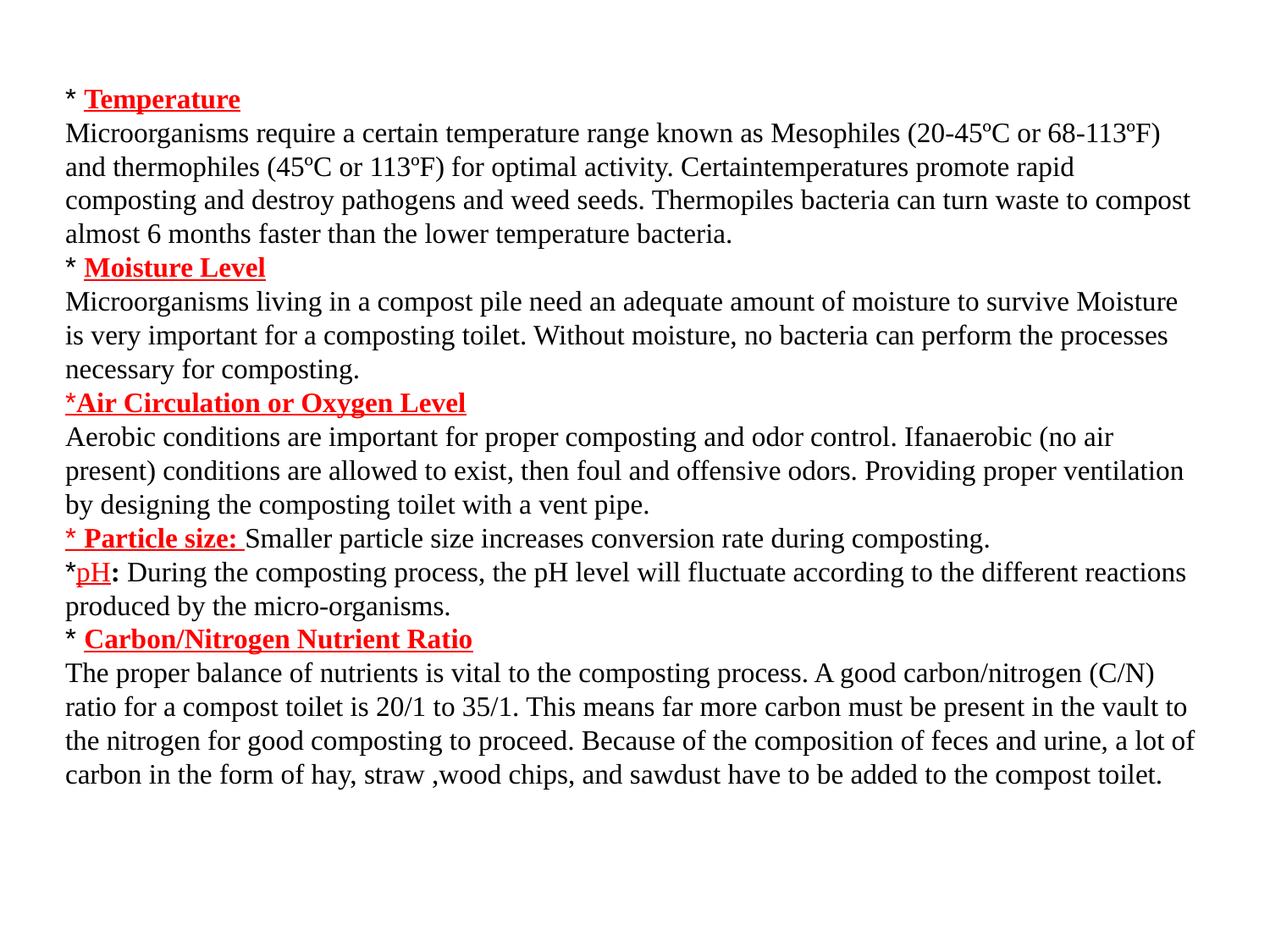

* Temperature
Microorganisms require a certain temperature range known as Mesophiles (20-45ºC or 68-113ºF) and thermophiles (45ºC or 113ºF) for optimal activity. Certaintemperatures promote rapid composting and destroy pathogens and weed seeds. Thermopiles bacteria can turn waste to compost almost 6 months faster than the lower temperature bacteria.
* Moisture Level
Microorganisms living in a compost pile need an adequate amount of moisture to survive Moisture is very important for a composting toilet. Without moisture, no bacteria can perform the processes necessary for composting.
*Air Circulation or Oxygen Level
Aerobic conditions are important for proper composting and odor control. Ifanaerobic (no air present) conditions are allowed to exist, then foul and offensive odors. Providing proper ventilation by designing the composting toilet with a vent pipe.
* Particle size: Smaller particle size increases conversion rate during composting.
*pH: During the composting process, the pH level will fluctuate according to the different reactions produced by the micro-organisms.
* Carbon/Nitrogen Nutrient Ratio
The proper balance of nutrients is vital to the composting process. A good carbon/nitrogen (C/N) ratio for a compost toilet is 20/1 to 35/1. This means far more carbon must be present in the vault to the nitrogen for good composting to proceed. Because of the composition of feces and urine, a lot of carbon in the form of hay, straw ,wood chips, and sawdust have to be added to the compost toilet.